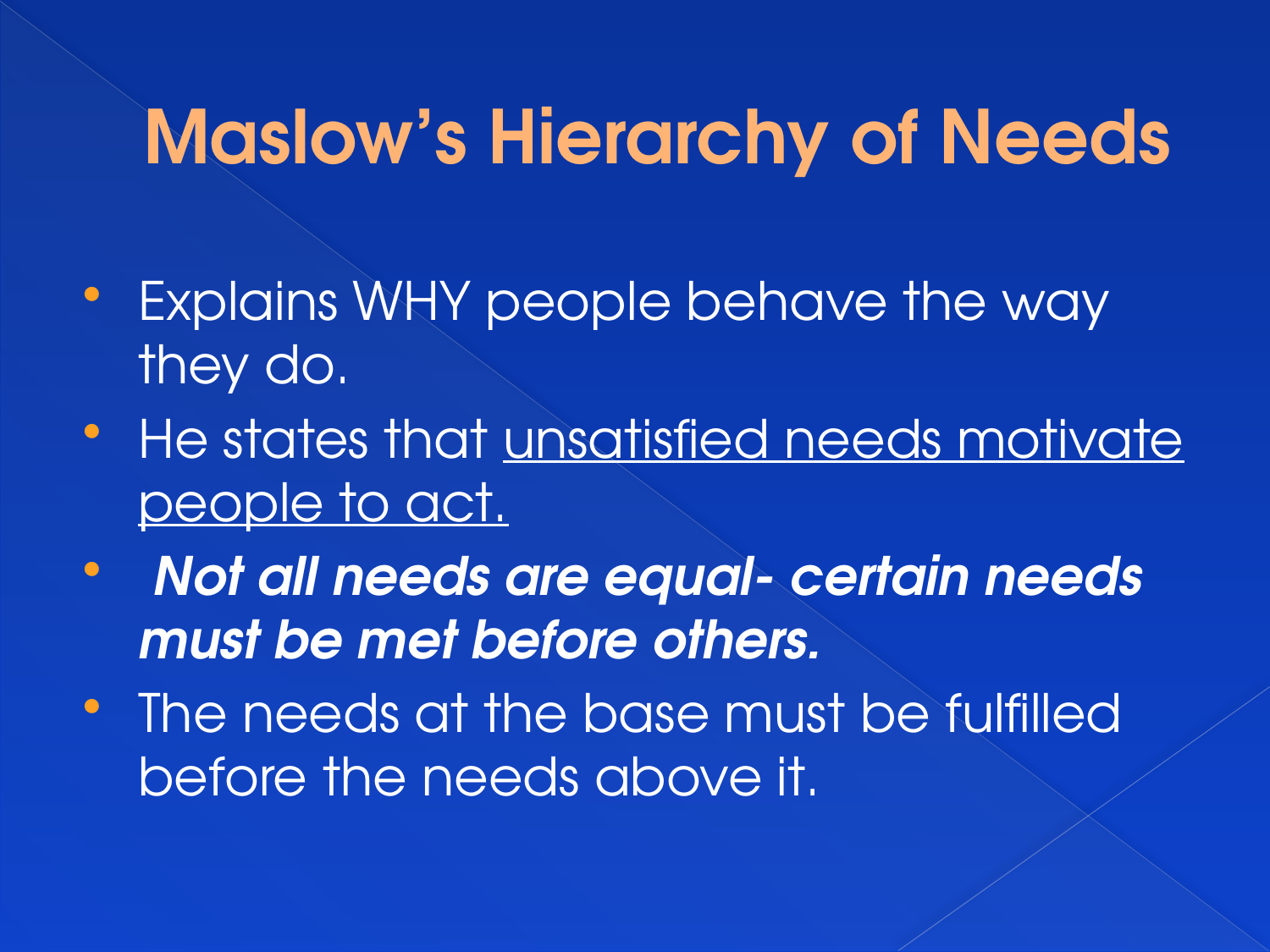

# Maslow’s Hierarchy of Needs
Explains WHY people behave the way they do.
He states that unsatisfied needs motivate people to act.
 Not all needs are equal- certain needs must be met before others.
The needs at the base must be fulfilled before the needs above it.